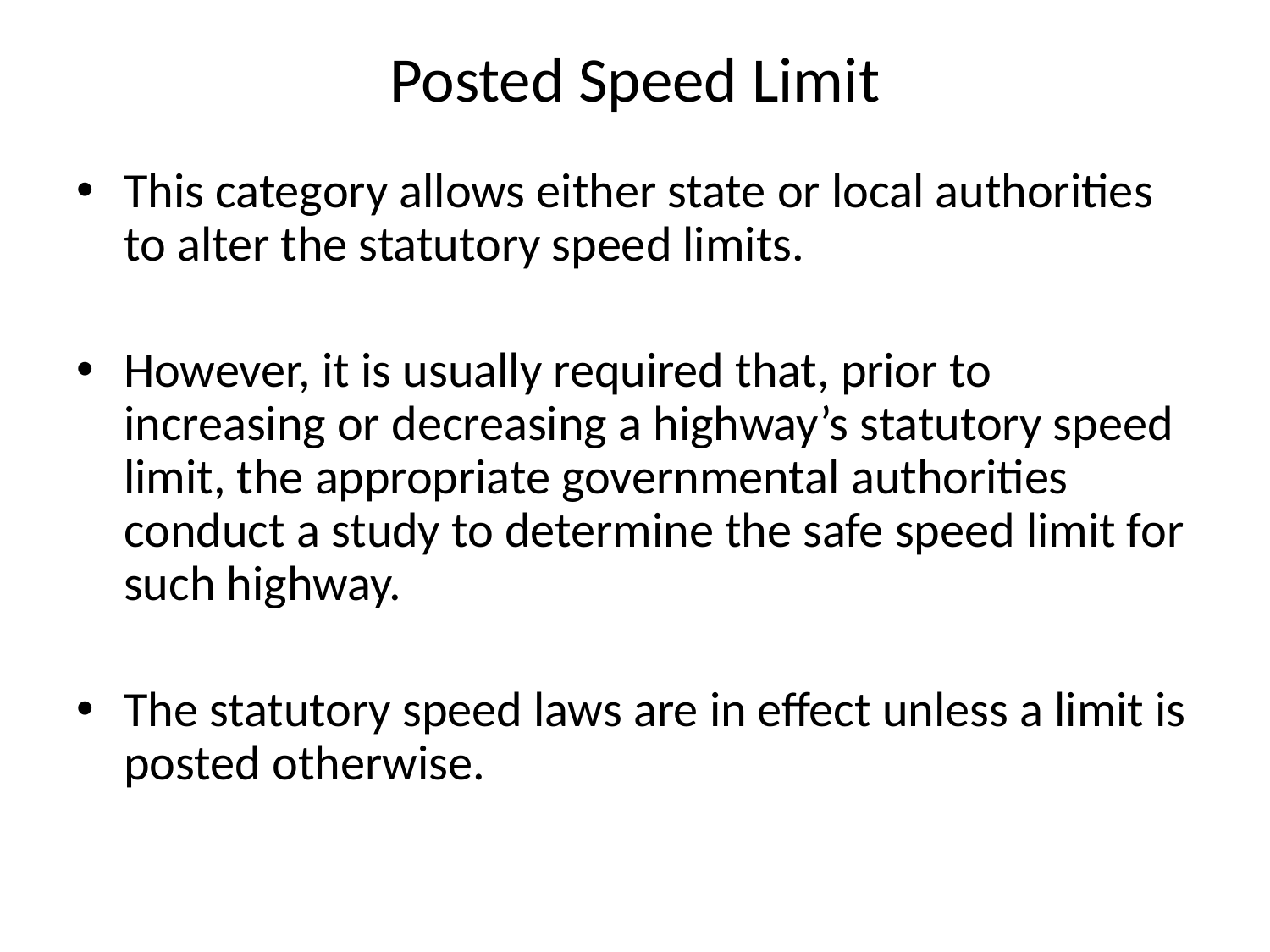

# Posted Speed Limit
This category allows either state or local authorities to alter the statutory speed limits.

However, it is usually required that, prior to increasing or decreasing a highway’s statutory speed limit, the appropriate governmental authorities conduct a study to determine the safe speed limit for such highway.

The statutory speed laws are in effect unless a limit is posted otherwise.